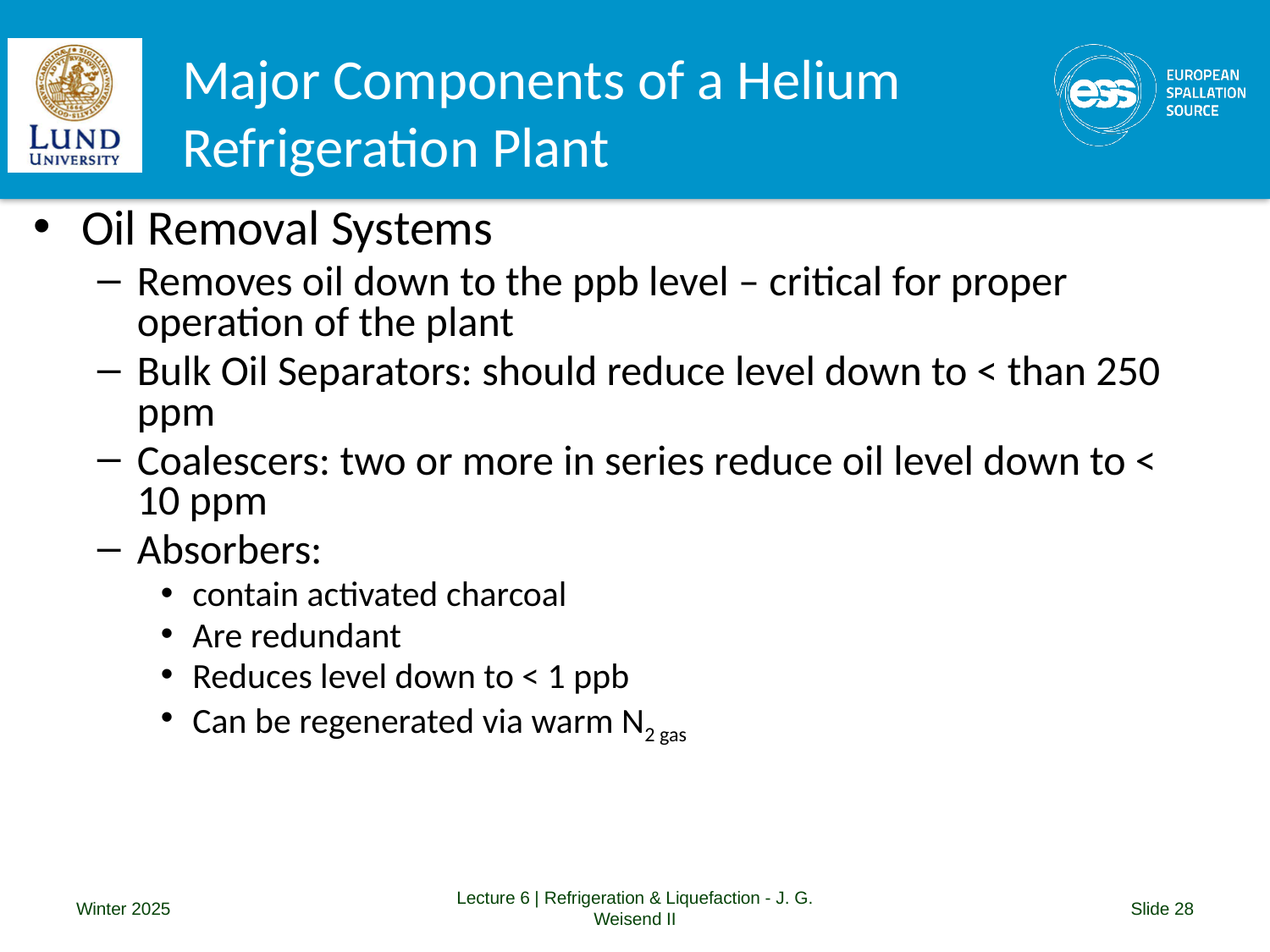

# Major Components of a Helium Refrigeration Plant
Oil Removal Systems
Removes oil down to the ppb level – critical for proper operation of the plant
Bulk Oil Separators: should reduce level down to < than 250 ppm
Coalescers: two or more in series reduce oil level down to < 10 ppm
Absorbers:
contain activated charcoal
Are redundant
Reduces level down to < 1 ppb
Can be regenerated via warm N2 gas

Winter 2025
Lecture 6 | Refrigeration & Liquefaction - J. G. Weisend II
Slide 28